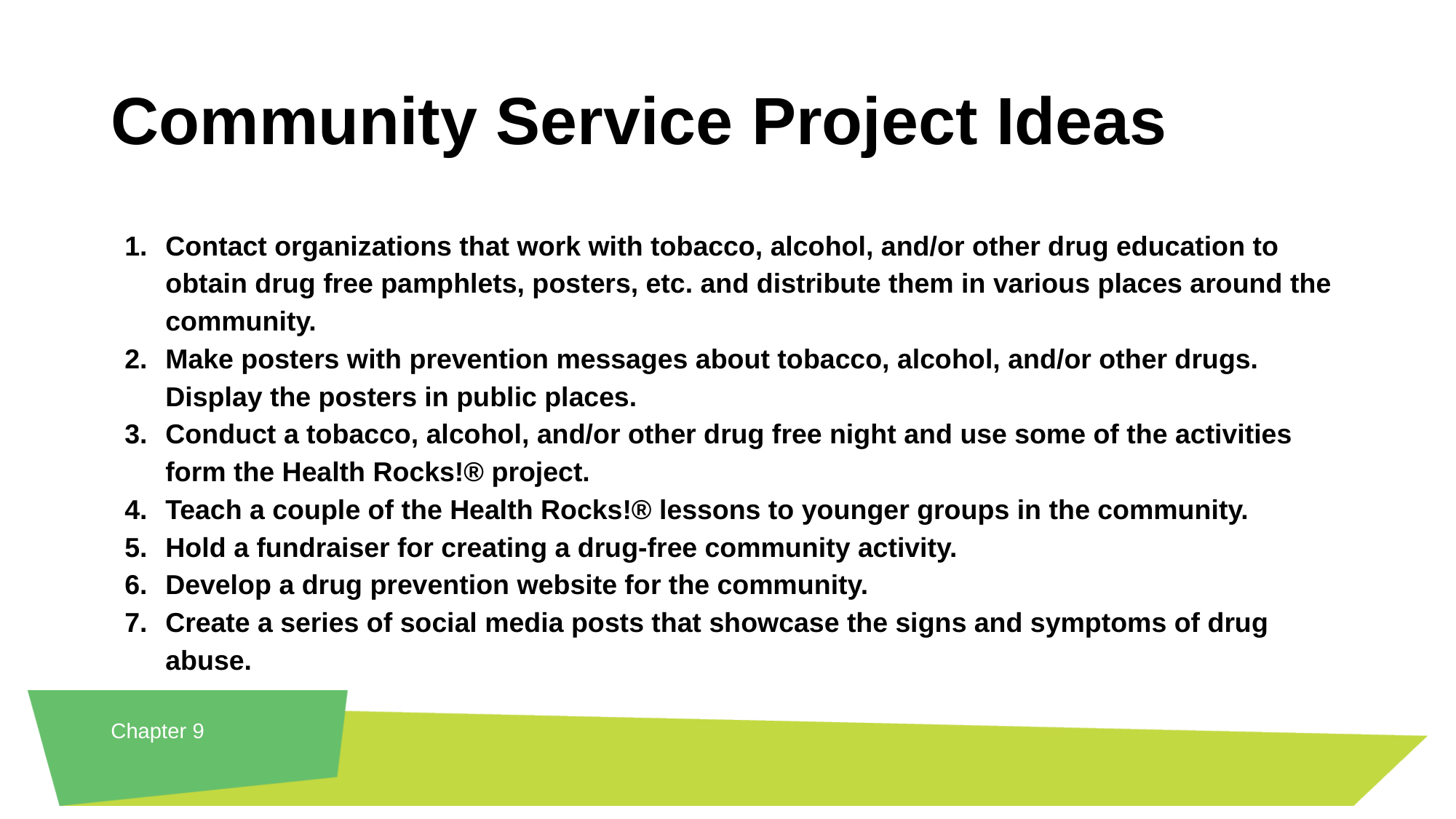

# Community Service Project Ideas
Contact organizations that work with tobacco, alcohol, and/or other drug education to obtain drug free pamphlets, posters, etc. and distribute them in various places around the community.
Make posters with prevention messages about tobacco, alcohol, and/or other drugs. Display the posters in public places.
Conduct a tobacco, alcohol, and/or other drug free night and use some of the activities form the Health Rocks!® project.
Teach a couple of the Health Rocks!® lessons to younger groups in the community.
Hold a fundraiser for creating a drug-free community activity.
Develop a drug prevention website for the community.
Create a series of social media posts that showcase the signs and symptoms of drug abuse.